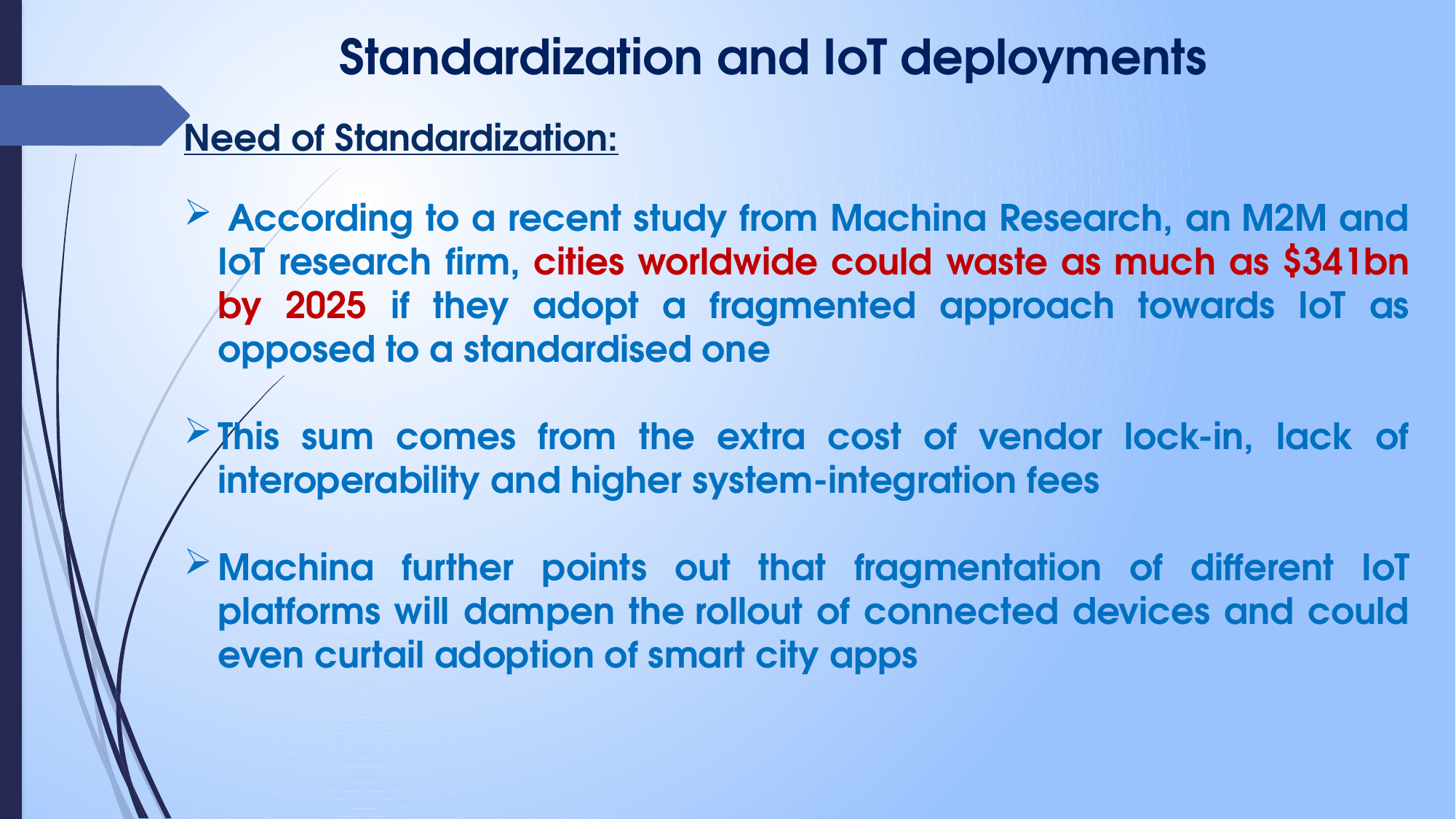

# Standardization and IoT deployments
Need of Standardization:

 According to a recent study from Machina Research, an M2M and IoT research firm, cities worldwide could waste as much as $341bn by 2025 if they adopt a fragmented approach towards IoT as opposed to a standardised one

This sum comes from the extra cost of vendor lock-in, lack of interoperability and higher system-integration fees

Machina further points out that fragmentation of different IoT platforms will dampen the rollout of connected devices and could even curtail adoption of smart city apps